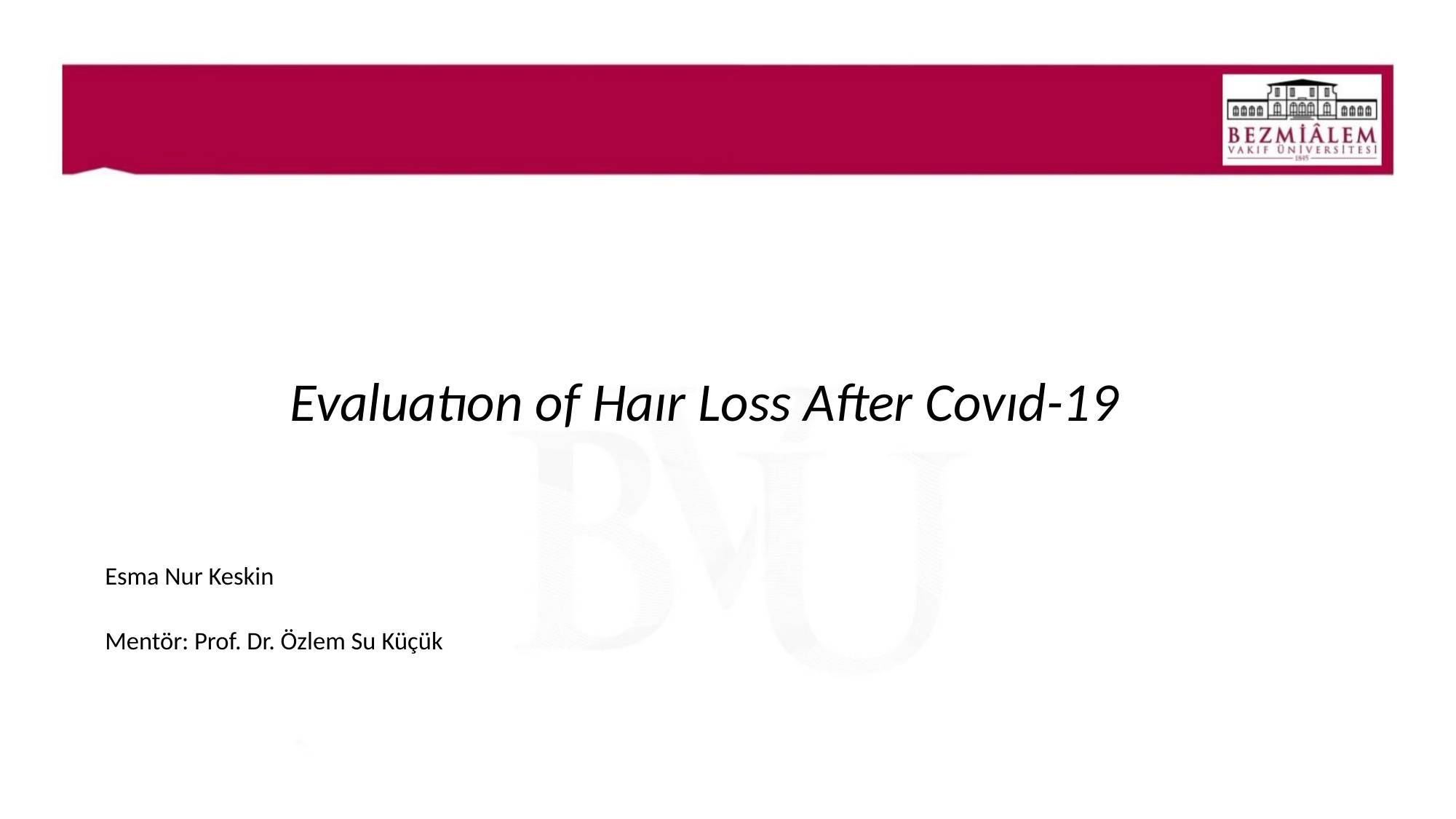

# Evaluatıon of Haır Loss After Covıd-19

Esma Nur Keskin
Mentör: Prof. Dr. Özlem Su Küçük